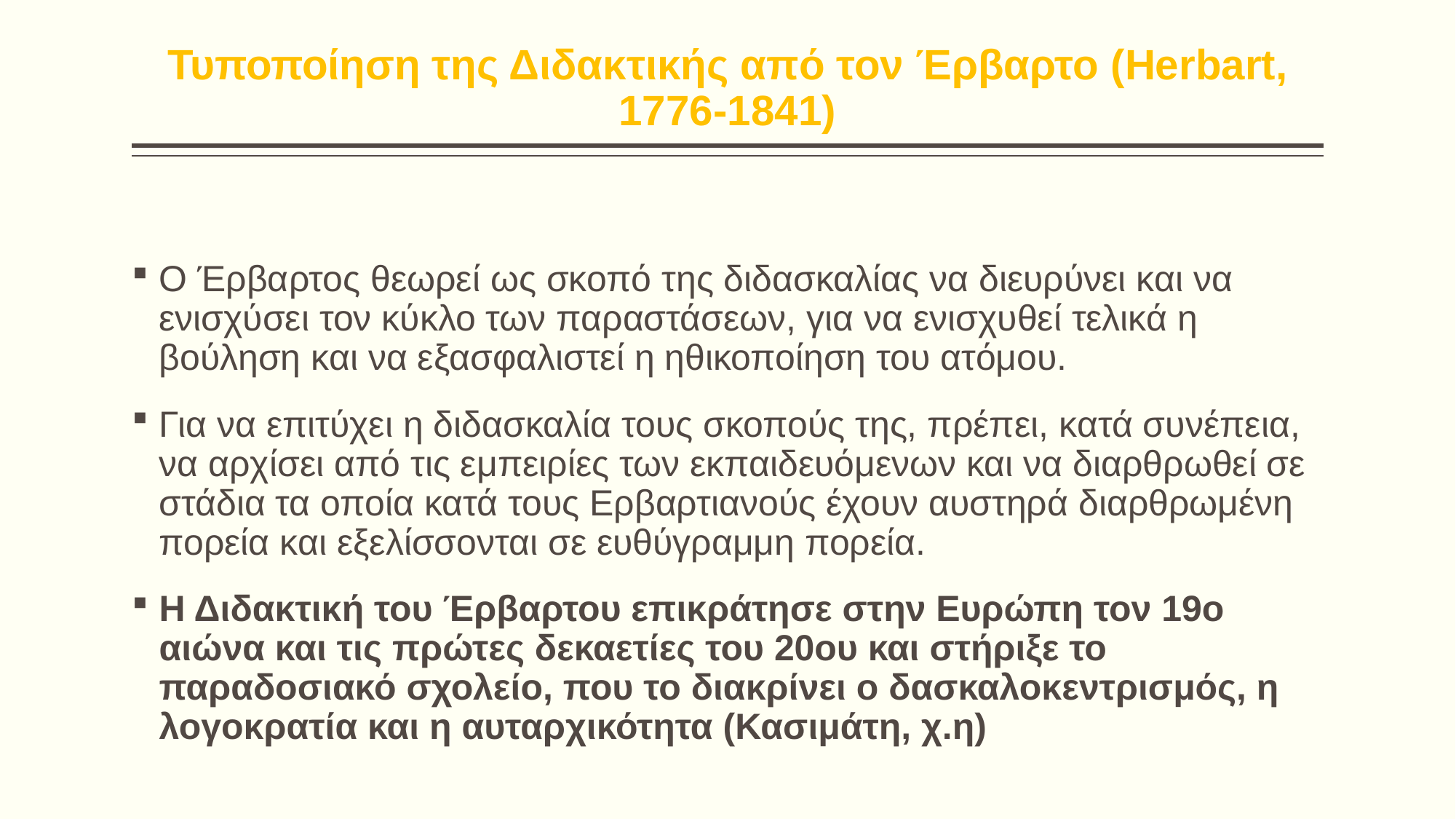

# Τυποποίηση της Διδακτικής από τον Έρβαρτο (Herbart, 1776-1841)

Ο Έρβαρτος θεωρεί ως σκοπό της διδασκαλίας να διευρύνει και να ενισχύσει τον κύκλο των παραστάσεων, για να ενισχυθεί τελικά η βούληση και να εξασφαλιστεί η ηθικοποίηση του ατόμου.
Για να επιτύχει η διδασκαλία τους σκοπούς της, πρέπει, κατά συνέπεια, να αρχίσει από τις εμπειρίες των εκπαιδευόμενων και να διαρθρωθεί σε στάδια τα οποία κατά τους Ερβαρτιανούς έχουν αυστηρά διαρθρωμένη πορεία και εξελίσσονται σε ευθύγραμμη πορεία.
Η Διδακτική του Έρβαρτου επικράτησε στην Ευρώπη τον 19ο αιώνα και τις πρώτες δεκαετίες του 20ου και στήριξε το παραδοσιακό σχολείο, που το διακρίνει ο δασκαλοκεντρισμός, η λογοκρατία και η αυταρχικότητα (Κασιμάτη, χ.η)